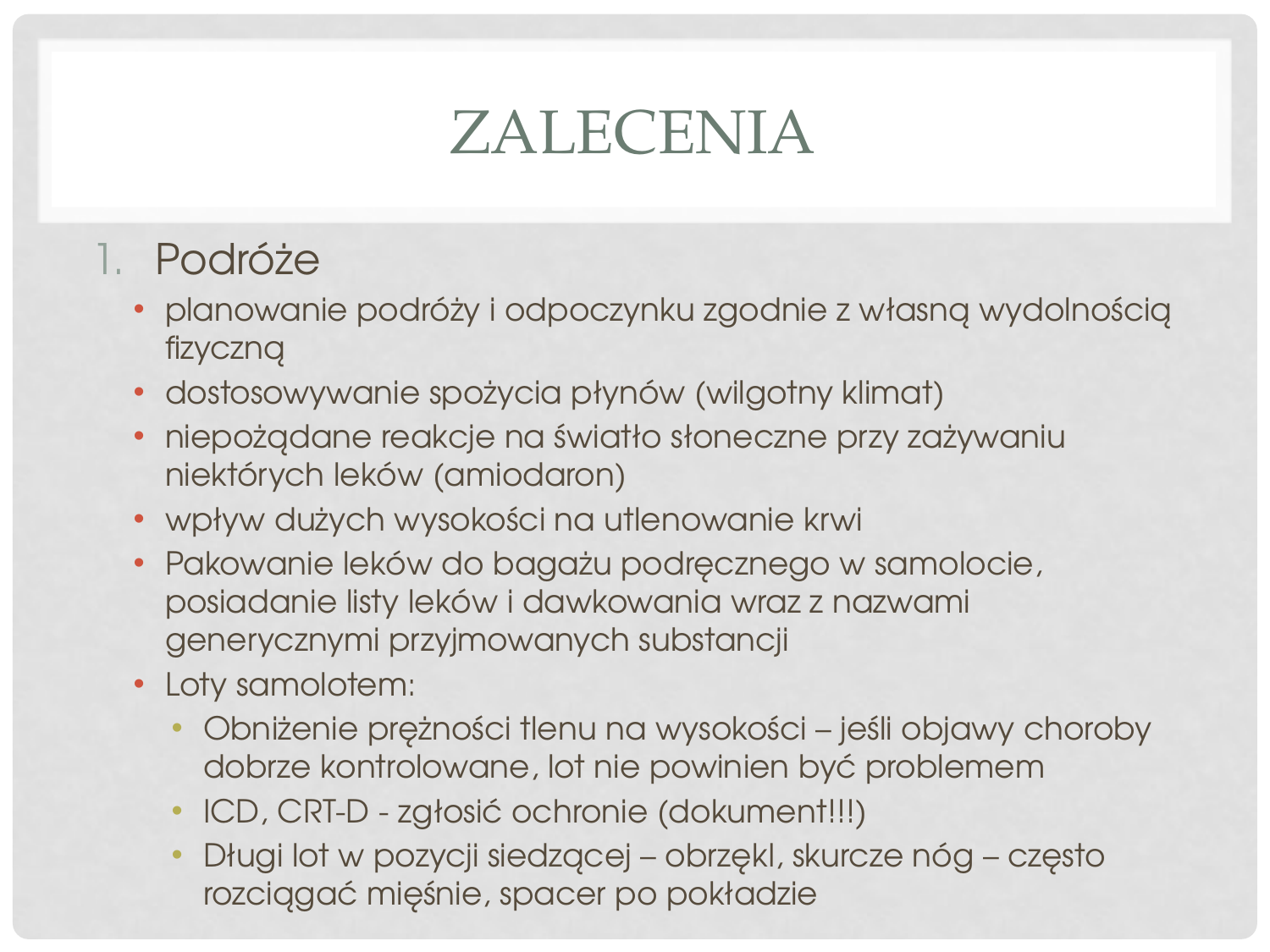

# Zalecenia
Podróże
planowanie podróży i odpoczynku zgodnie z własną wydolnością fizyczną
dostosowywanie spożycia płynów (wilgotny klimat)
niepożądane reakcje na światło słoneczne przy zażywaniu niektórych leków (amiodaron)
wpływ dużych wysokości na utlenowanie krwi
Pakowanie leków do bagażu podręcznego w samolocie, posiadanie listy leków i dawkowania wraz z nazwami generycznymi przyjmowanych substancji
Loty samolotem:
Obniżenie prężności tlenu na wysokości – jeśli objawy choroby dobrze kontrolowane, lot nie powinien być problemem
ICD, CRT-D - zgłosić ochronie (dokument!!!)
Długi lot w pozycji siedzącej – obrzękI, skurcze nóg – często rozciągać mięśnie, spacer po pokładzie